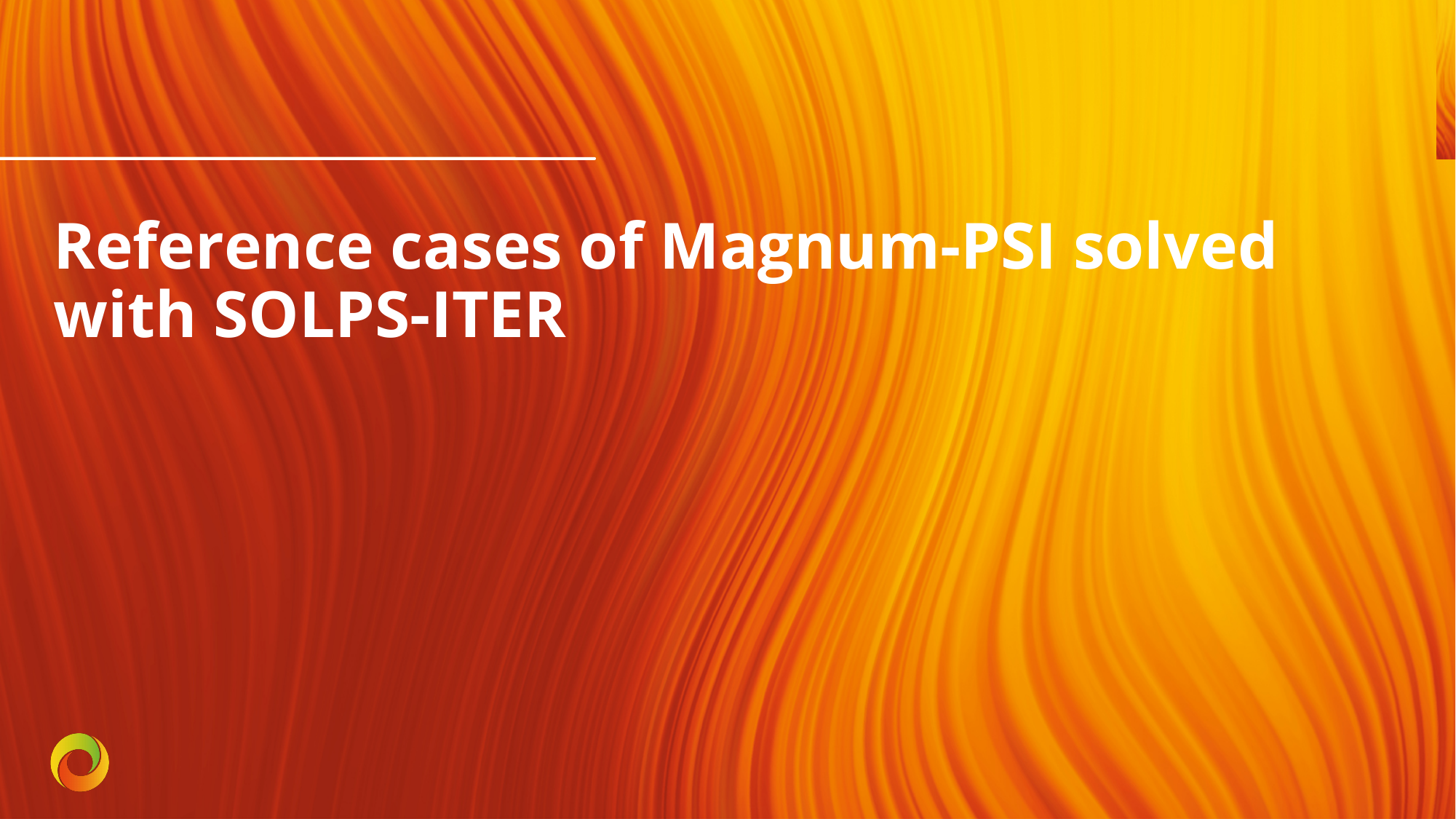

Reference cases of Magnum-PSI solved with SOLPS-ITER